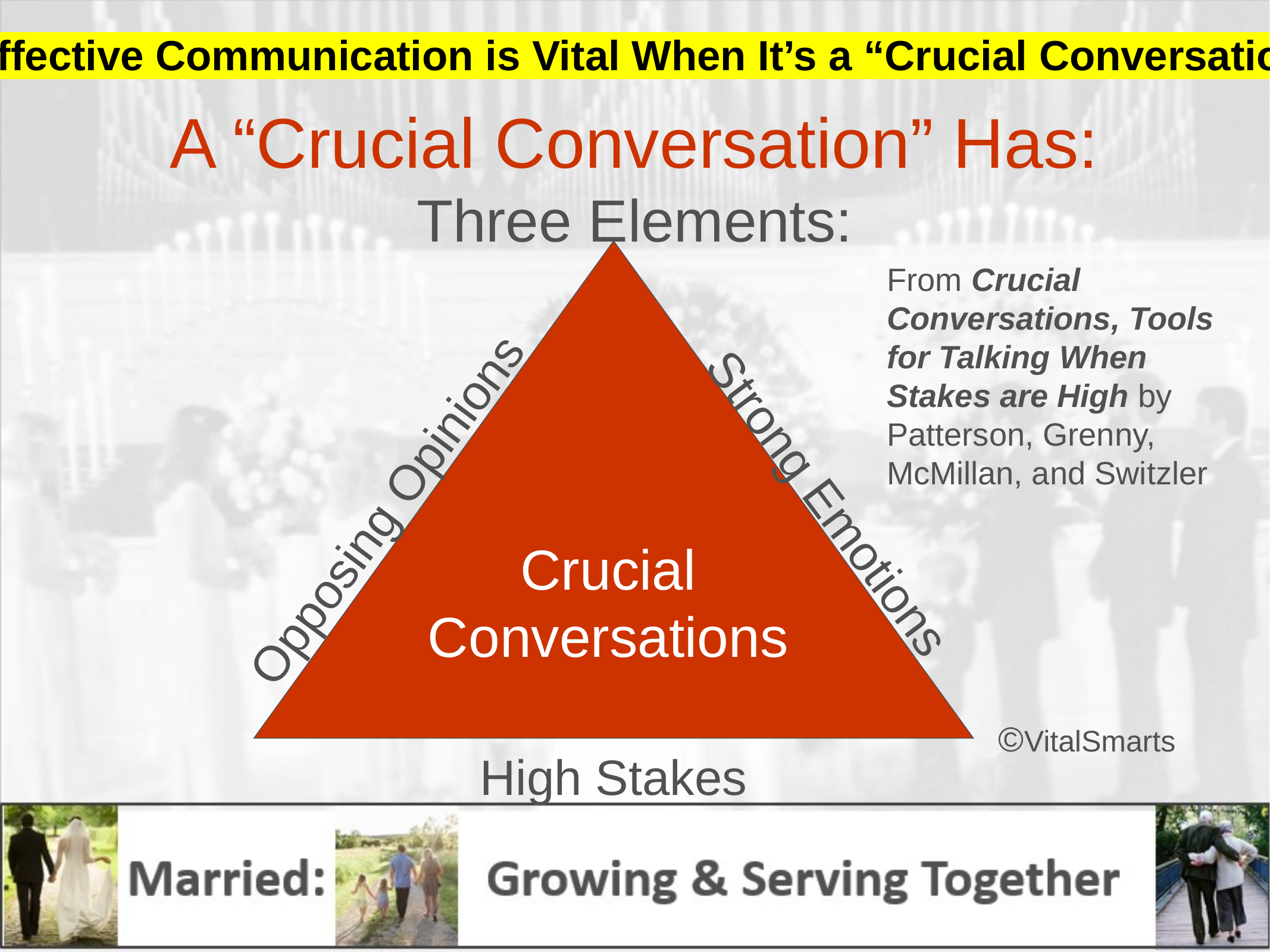

Effective Communication is Vital When It’s a “Crucial Conversation”
# A “Crucial Conversation” Has: Three Elements:

From Crucial Conversations, Tools for Talking When Stakes are High by Patterson, Grenny, McMillan, and Switzler
Strong Emotions
Opposing Opinions
Crucial Conversations
©VitalSmarts
High Stakes